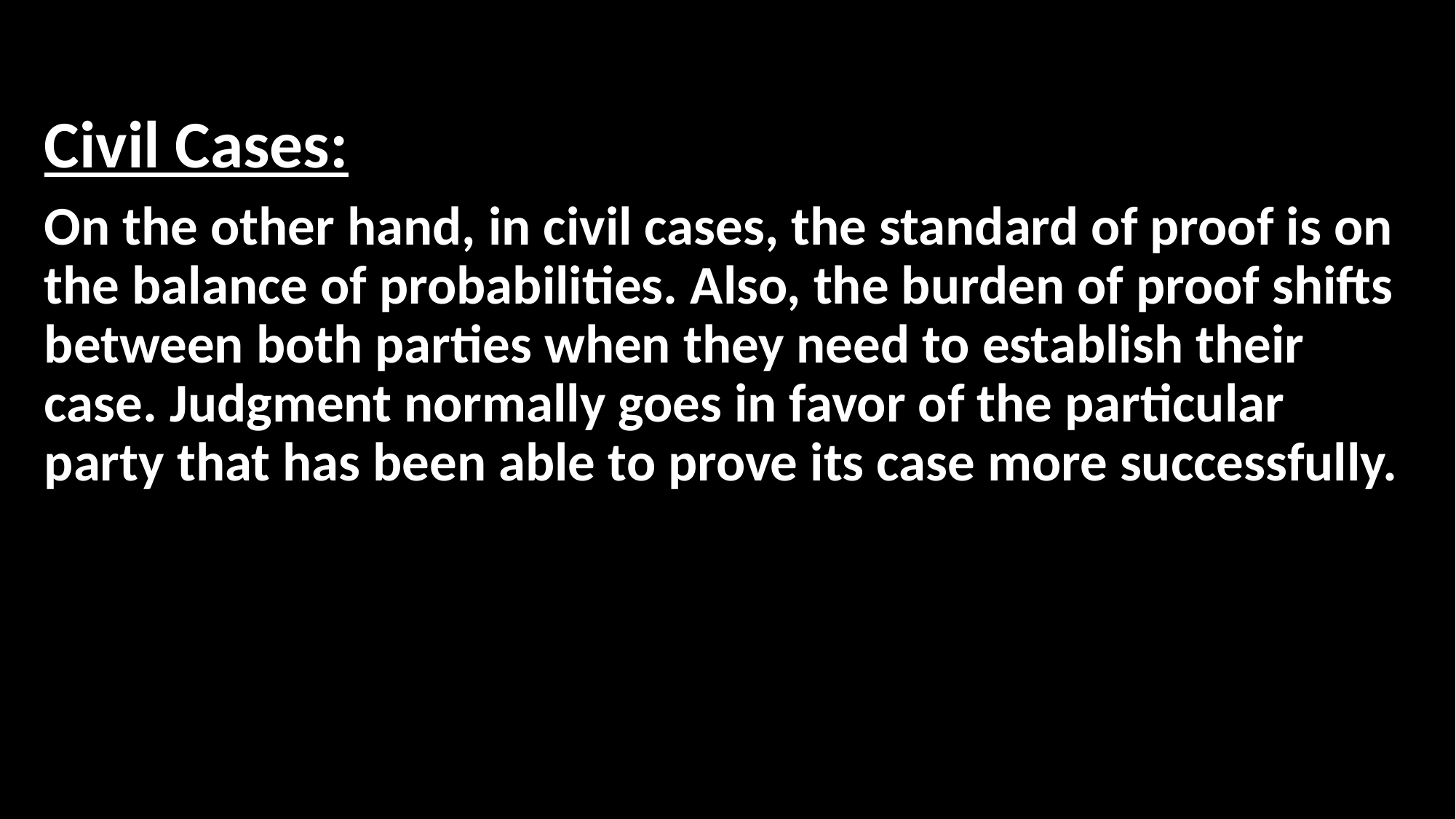

Civil Cases:
On the other hand, in civil cases, the standard of proof is on the balance of probabilities. Also, the burden of proof shifts between both parties when they need to establish their case. Judgment normally goes in favor of the particular party that has been able to prove its case more successfully.